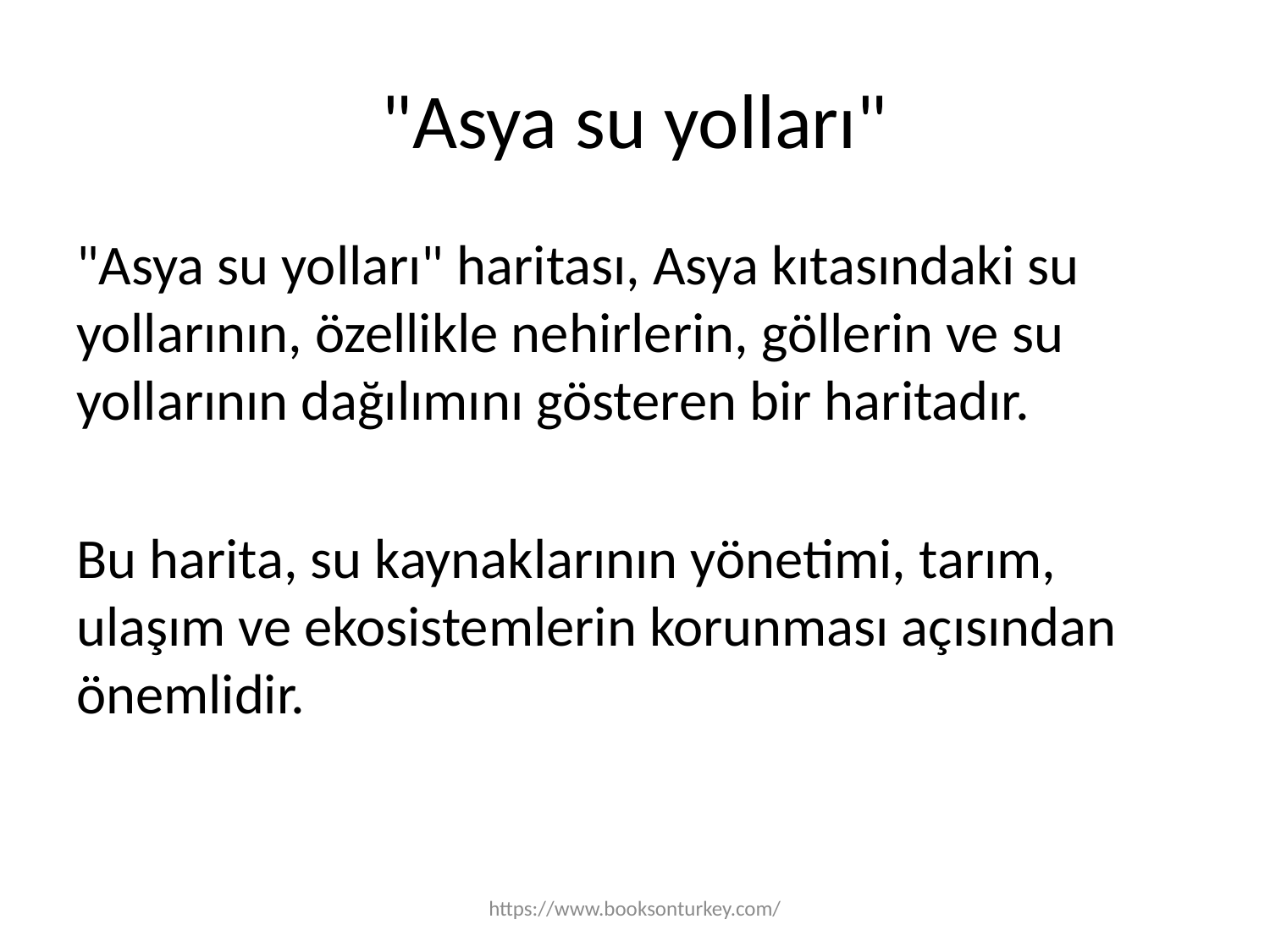

# "Asya su yolları"
"Asya su yolları" haritası, Asya kıtasındaki su yollarının, özellikle nehirlerin, göllerin ve su yollarının dağılımını gösteren bir haritadır.

Bu harita, su kaynaklarının yönetimi, tarım, ulaşım ve ekosistemlerin korunması açısından önemlidir.
https://www.booksonturkey.com/